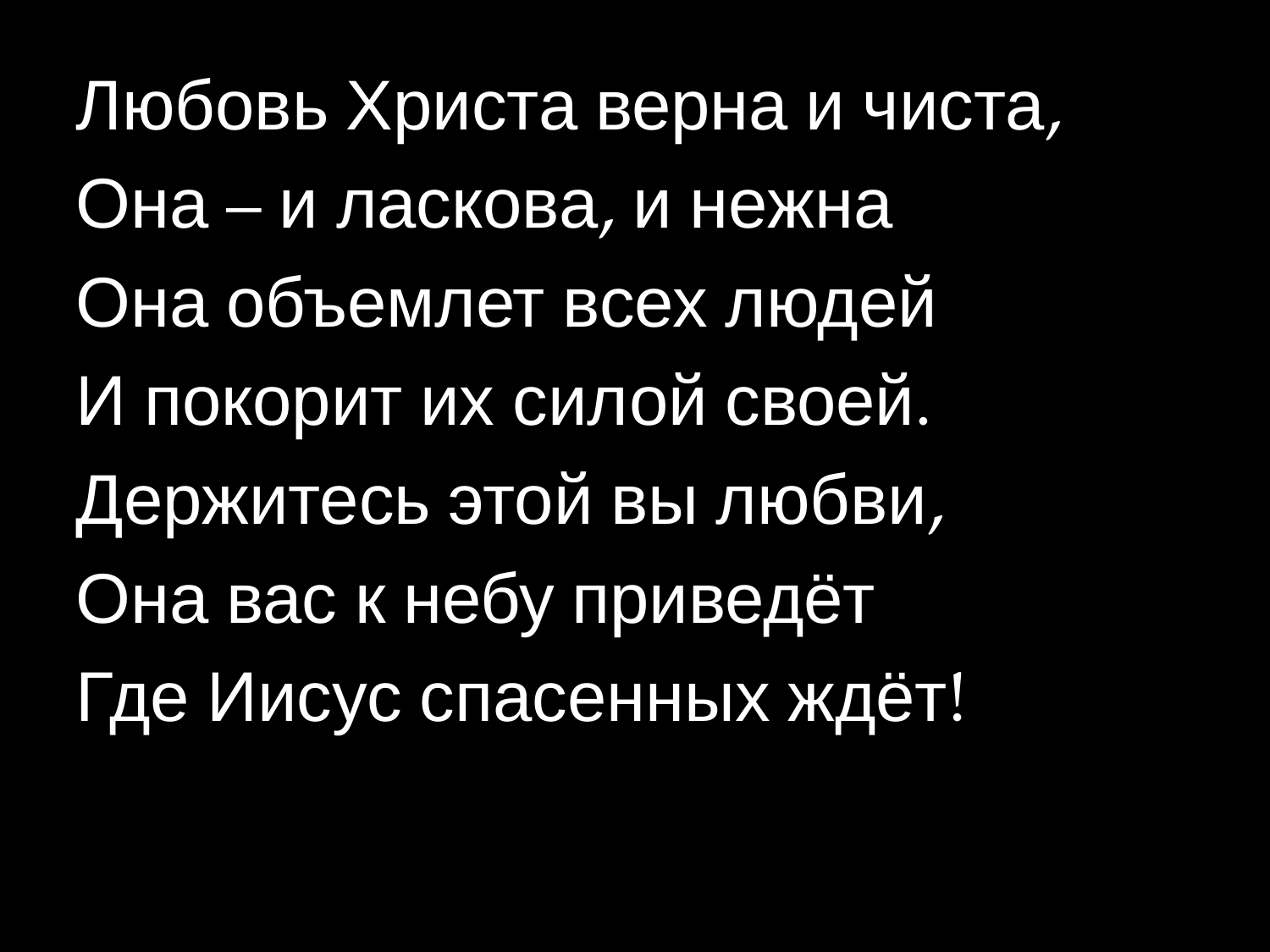

Любовь Христа верна и чиста,
Она – и ласкова, и нежна
Она объемлет всех людей
И покорит их силой своей.
Держитесь этой вы любви,
Она вас к небу приведёт
Где Иисус спасенных ждёт!